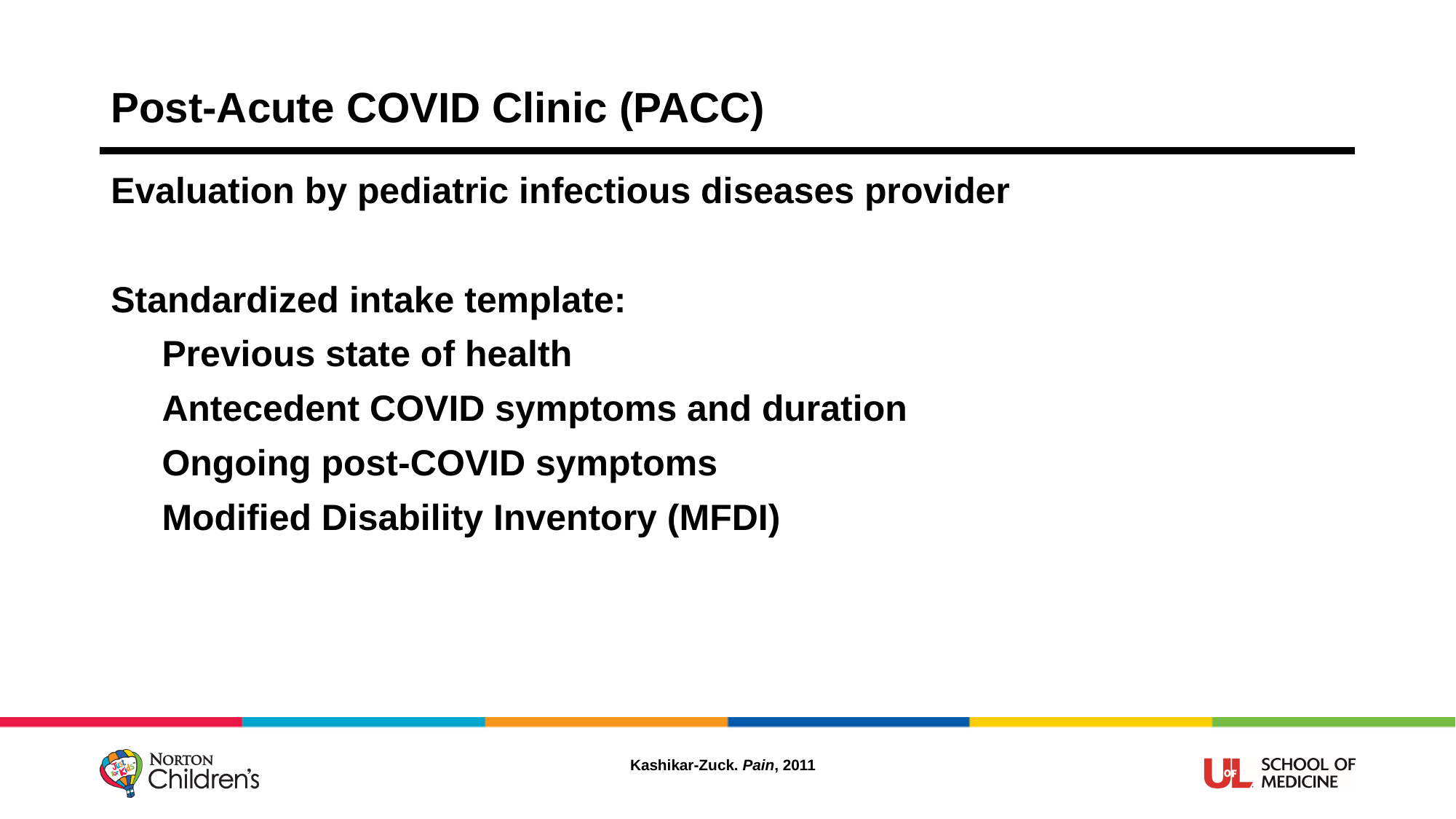

# Post-Acute COVID Clinic (PACC)
Evaluation by pediatric infectious diseases provider

Standardized intake template:
     Previous state of health
     Antecedent COVID symptoms and duration
     Ongoing post-COVID symptoms
     Modified Disability Inventory (MFDI)

Kashikar-Zuck. Pain, 2011